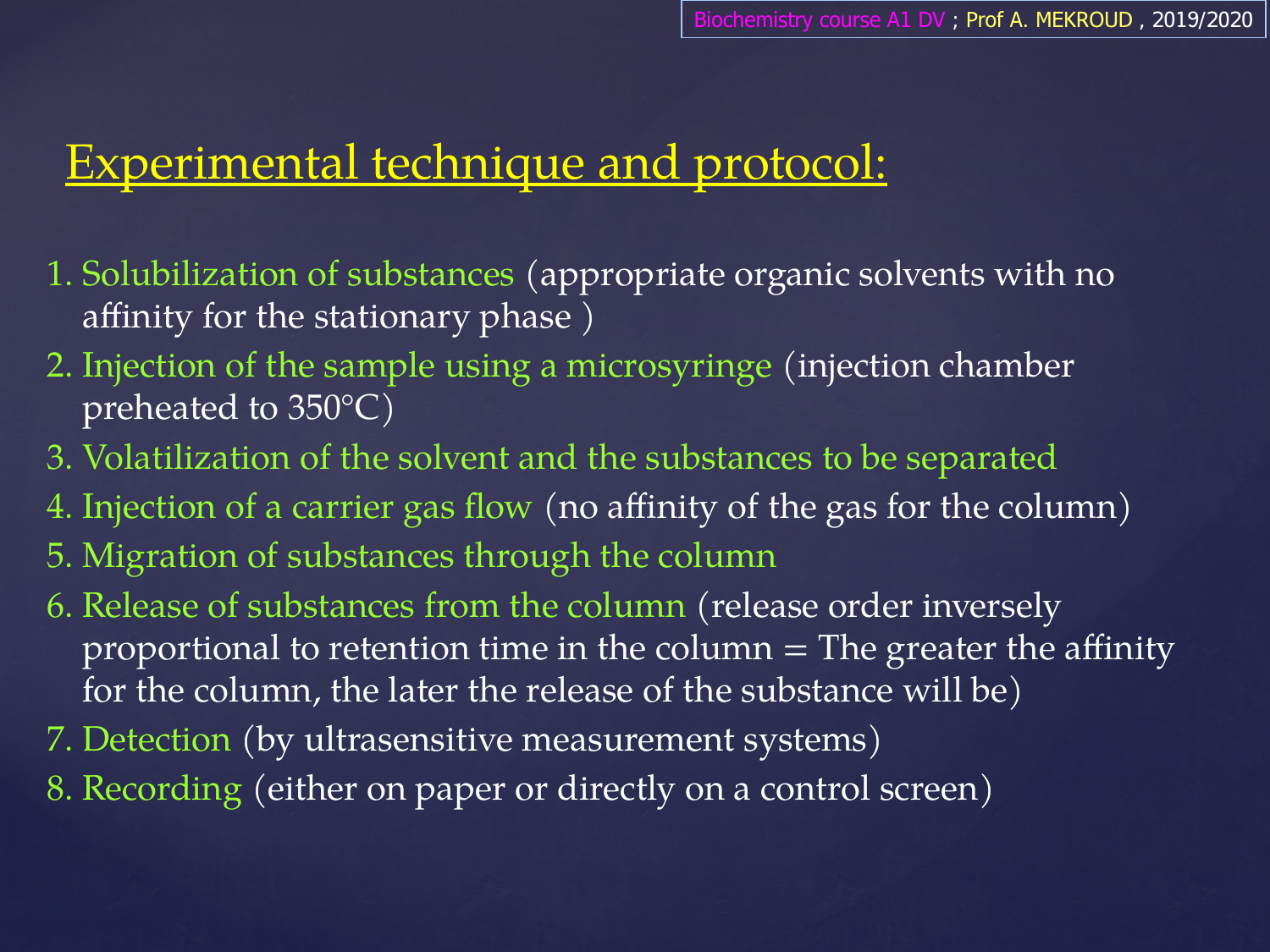

Biochemistry course A1 DV ; Prof A. MEKROUD , 2019/2020
# Experimental technique and protocol:
1. Solubilization of substances (appropriate organic solvents with no affinity for the stationary phase )
2. Injection of the sample using a microsyringe (injection chamber preheated to 350°C)
3. Volatilization of the solvent and the substances to be separated
4. Injection of a carrier gas flow (no affinity of the gas for the column)
5. Migration of substances through the column
6. Release of substances from the column (release order inversely proportional to retention time in the column = The greater the affinity for the column, the later the release of the substance will be)
7. Detection (by ultrasensitive measurement systems)
8. Recording (either on paper or directly on a control screen)